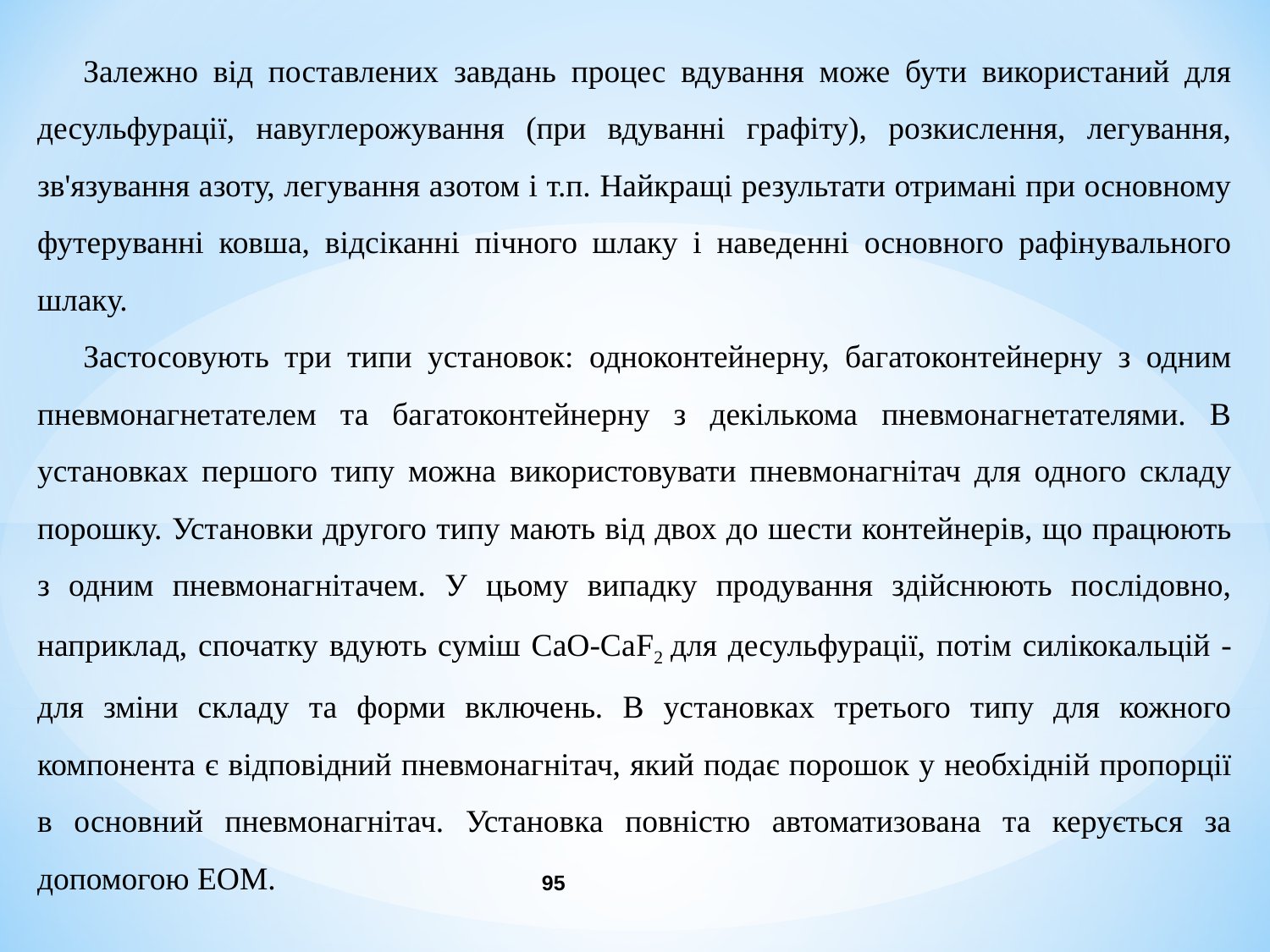

Залежно від поставлених завдань процес вдування може бути використаний для десульфурації, навуглерожування (при вдуванні графіту), розкислення, легування, зв'язування азоту, легування азотом і т.п. Найкращі результати отримані при основному футеруванні ковша, відсіканні пічного шлаку і наведенні основного рафінувального шлаку.
Застосовують три типи установок: одноконтейнерну, багатоконтейнерну з одним пневмонагнетателем та багатоконтейнерну з декількома пневмонагнетателями. В установках першого типу можна використовувати пневмонагнітач для одного складу порошку. Установки другого типу мають від двох до шести контейнерів, що працюють з одним пневмонагнітачем. У цьому випадку продування здійснюють послідовно, наприклад, спочатку вдують суміш СаО-СаF2 для десульфурації, потім силікокальцій - для зміни складу та форми включень. В установках третього типу для кожного компонента є відповідний пневмонагнітач, який подає порошок у необхідній пропорції в основний пневмонагнітач. Установка повністю автоматизована та керується за допомогою ЕОМ.
95